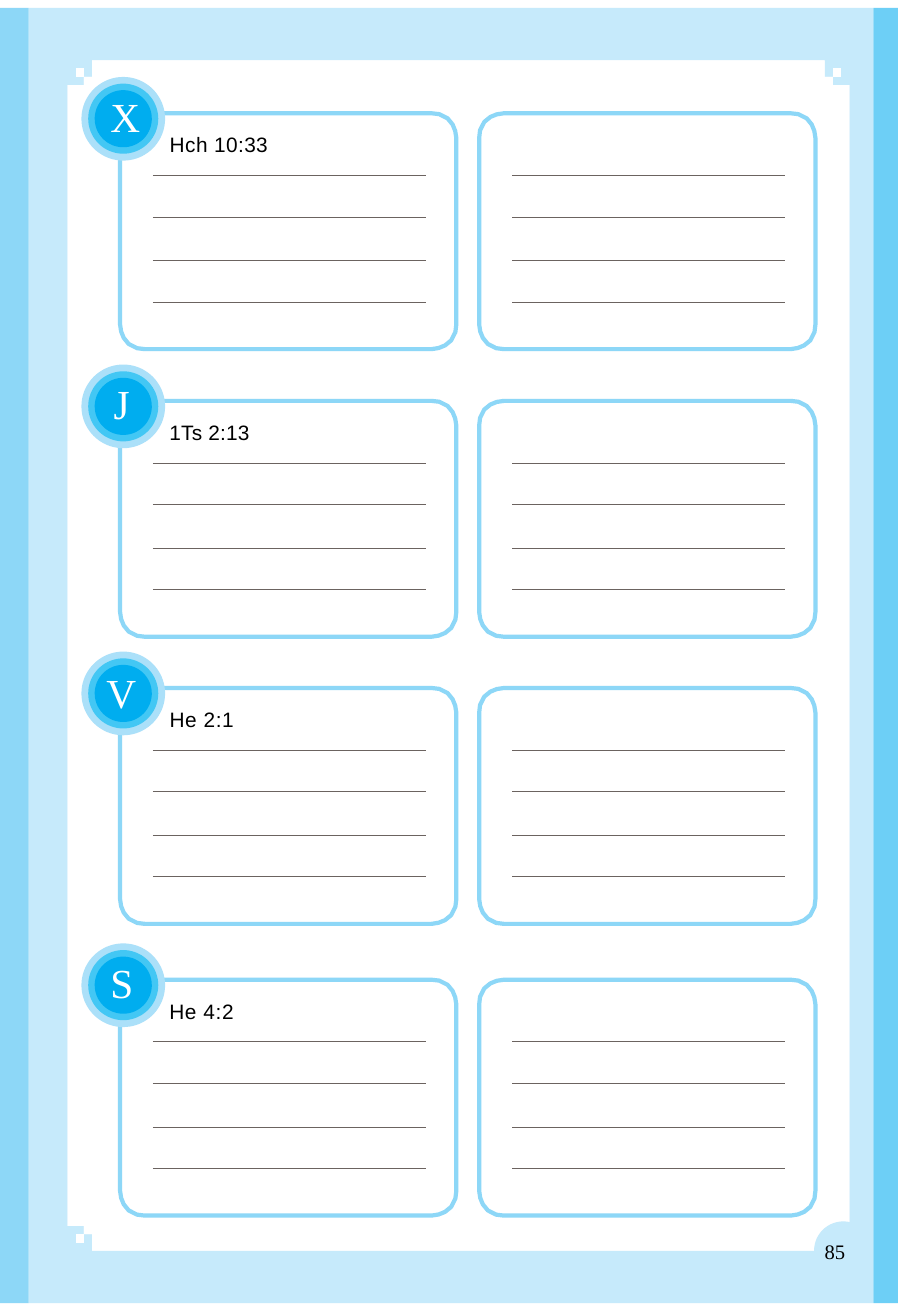

X

Hch 10:33

J

1Ts 2:13

V

He 2:1

S

He 4:2

85